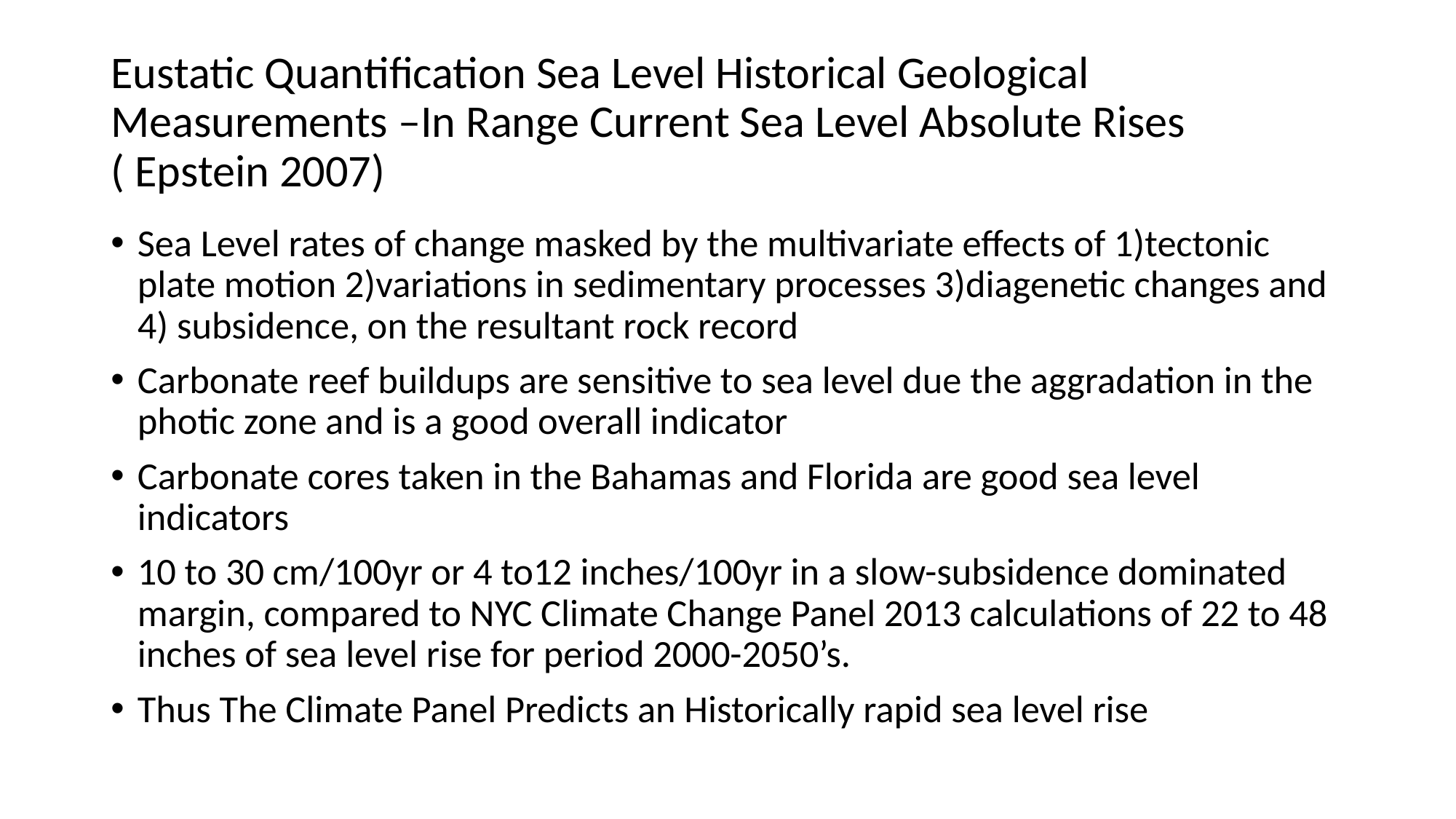

# Eustatic Quantification Sea Level Historical Geological Measurements –In Range Current Sea Level Absolute Rises ( Epstein 2007)
Sea Level rates of change masked by the multivariate effects of 1)tectonic plate motion 2)variations in sedimentary processes 3)diagenetic changes and 4) subsidence, on the resultant rock record
Carbonate reef buildups are sensitive to sea level due the aggradation in the photic zone and is a good overall indicator
Carbonate cores taken in the Bahamas and Florida are good sea level indicators
10 to 30 cm/100yr or 4 to12 inches/100yr in a slow-subsidence dominated margin, compared to NYC Climate Change Panel 2013 calculations of 22 to 48 inches of sea level rise for period 2000-2050’s.
Thus The Climate Panel Predicts an Historically rapid sea level rise